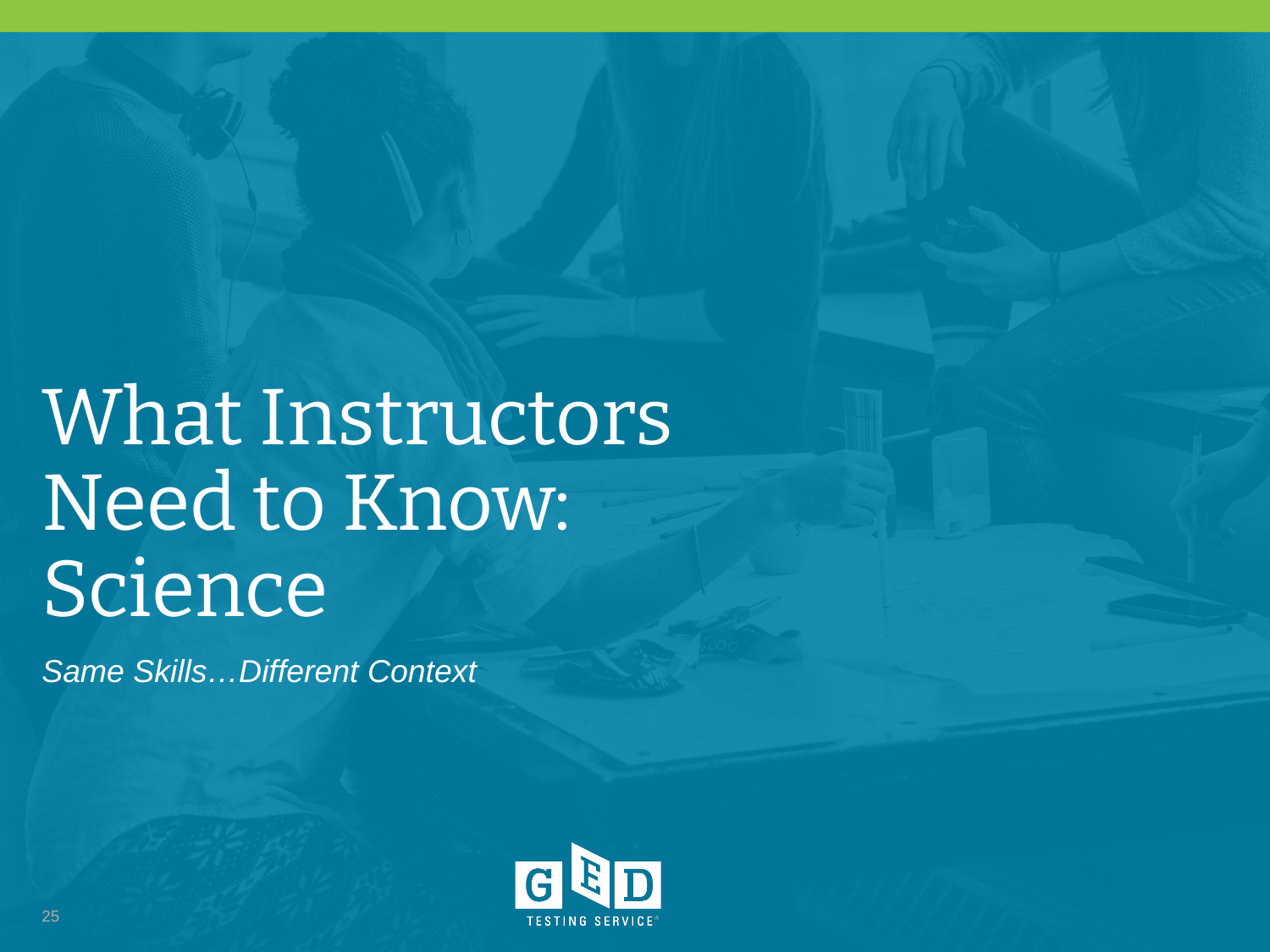

# What Instructors Need to Know: Science
Same Skills…Different Context
25